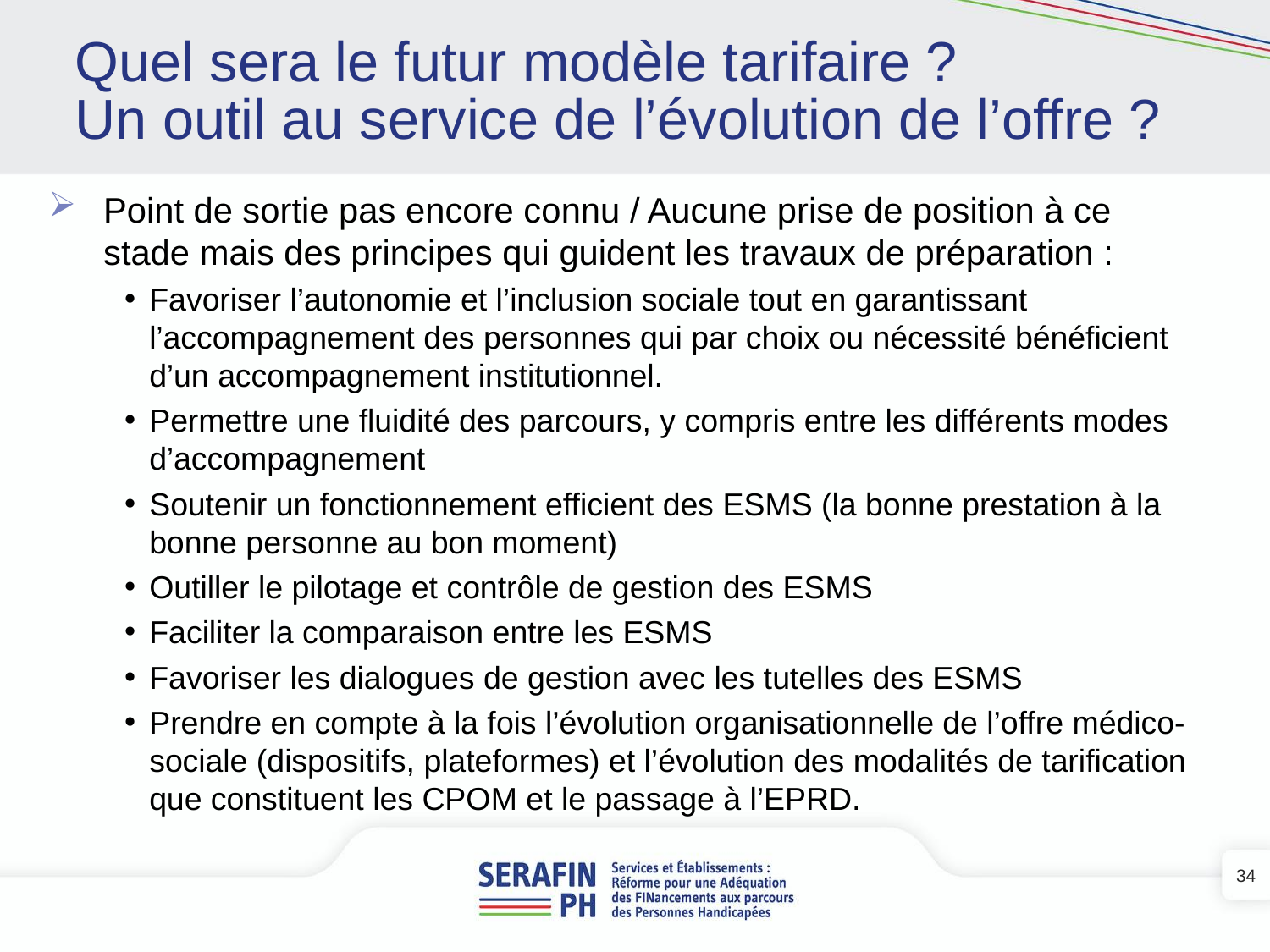

# Quel sera le futur modèle tarifaire ? Un outil au service de l’évolution de l’offre ?
Point de sortie pas encore connu / Aucune prise de position à ce stade mais des principes qui guident les travaux de préparation :
Favoriser l’autonomie et l’inclusion sociale tout en garantissant l’accompagnement des personnes qui par choix ou nécessité bénéficient d’un accompagnement institutionnel.
Permettre une fluidité des parcours, y compris entre les différents modes d’accompagnement
Soutenir un fonctionnement efficient des ESMS (la bonne prestation à la bonne personne au bon moment)
Outiller le pilotage et contrôle de gestion des ESMS
Faciliter la comparaison entre les ESMS
Favoriser les dialogues de gestion avec les tutelles des ESMS
Prendre en compte à la fois l’évolution organisationnelle de l’offre médico-sociale (dispositifs, plateformes) et l’évolution des modalités de tarification que constituent les CPOM et le passage à l’EPRD.